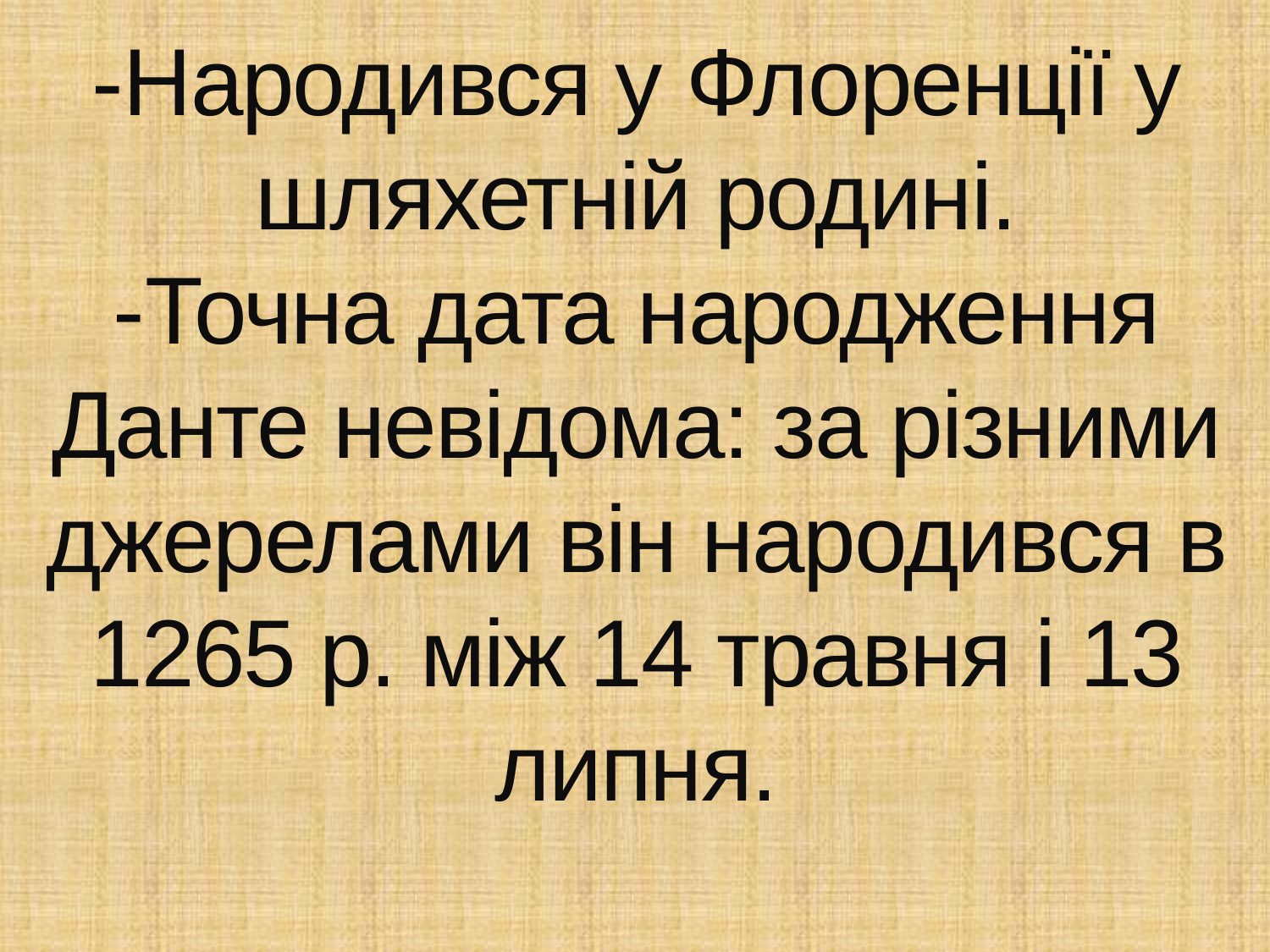

# -Народився у Флоренції у шляхетній родині. -Точна дата народження Данте невідома: за різними джерелами він народився в 1265 р. між 14 травня і 13 липня.